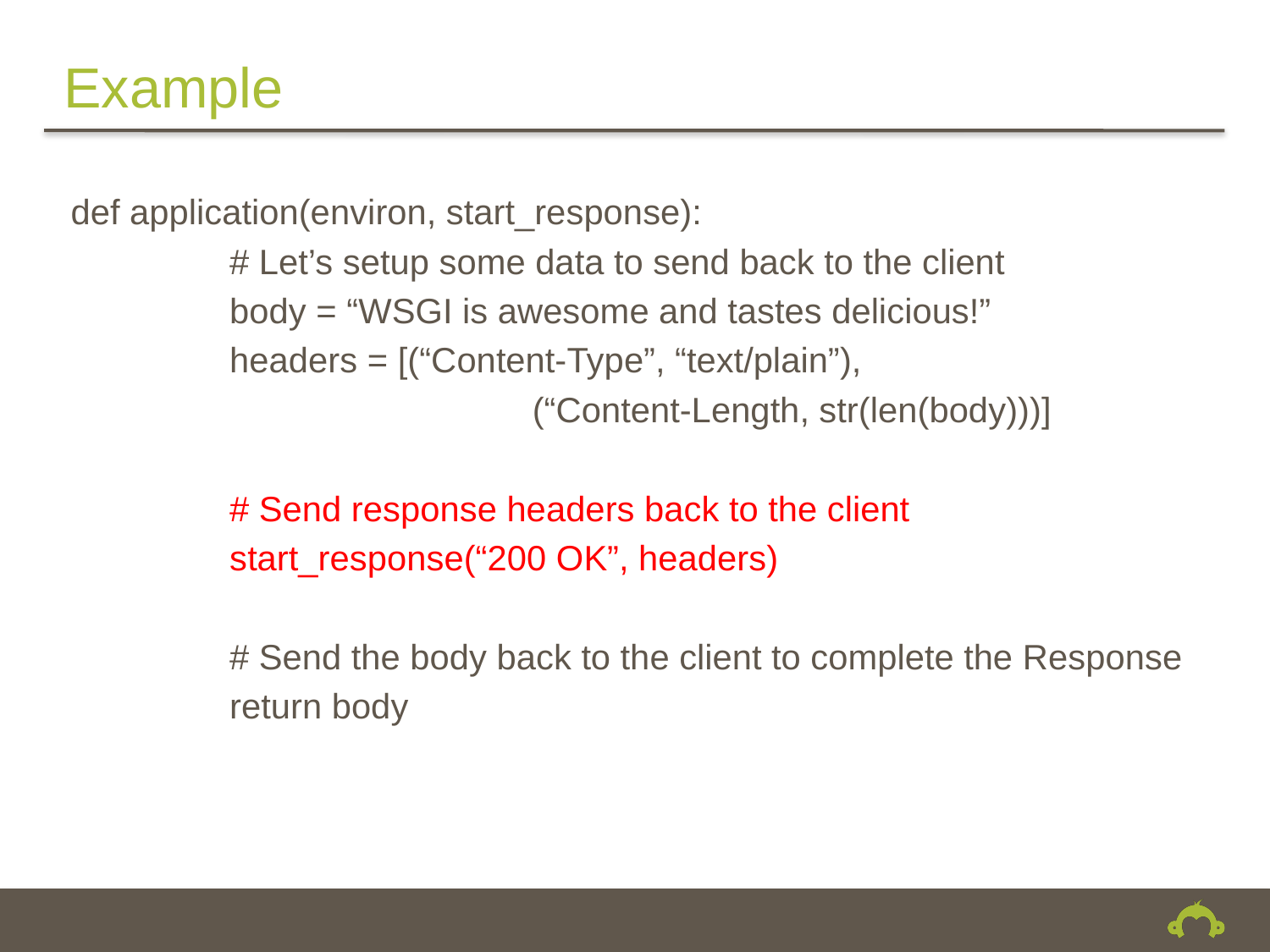

# Example
def application(environ, start_response):
		# Let’s setup some data to send back to the client
		body = “WSGI is awesome and tastes delicious!”
		headers = [(“Content-Type”, “text/plain”),
				     (“Content-Length, str(len(body)))]

		# Send response headers back to the client
		start_response(“200 OK”, headers)

		# Send the body back to the client to complete the Response
		return body